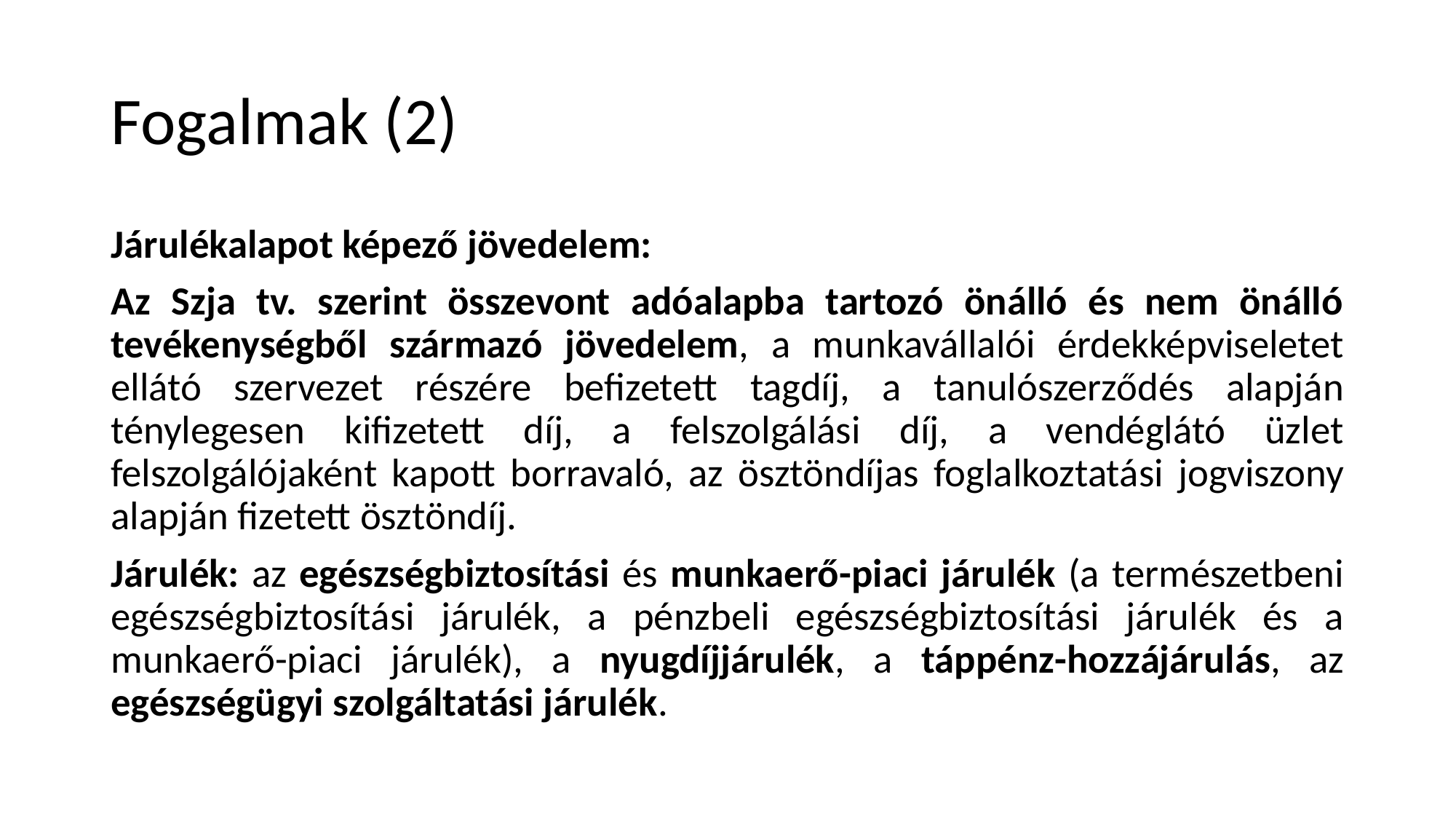

# Fogalmak (2)
Járulékalapot képező jövedelem:
Az Szja tv. szerint összevont adóalapba tartozó önálló és nem önálló tevékenységből származó jövedelem, a munkavállalói érdekképviseletet ellátó szervezet részére befizetett tagdíj, a tanulószerződés alapján ténylegesen kifizetett díj, a felszolgálási díj, a vendéglátó üzlet felszolgálójaként kapott borravaló, az ösztöndíjas foglalkoztatási jogviszony alapján fizetett ösztöndíj.
Járulék: az egészségbiztosítási és munkaerő-piaci járulék (a természetbeni egészségbiztosítási járulék, a pénzbeli egészségbiztosítási járulék és a munkaerő-piaci járulék), a nyugdíjjárulék, a táppénz-hozzájárulás, az egészségügyi szolgáltatási járulék.